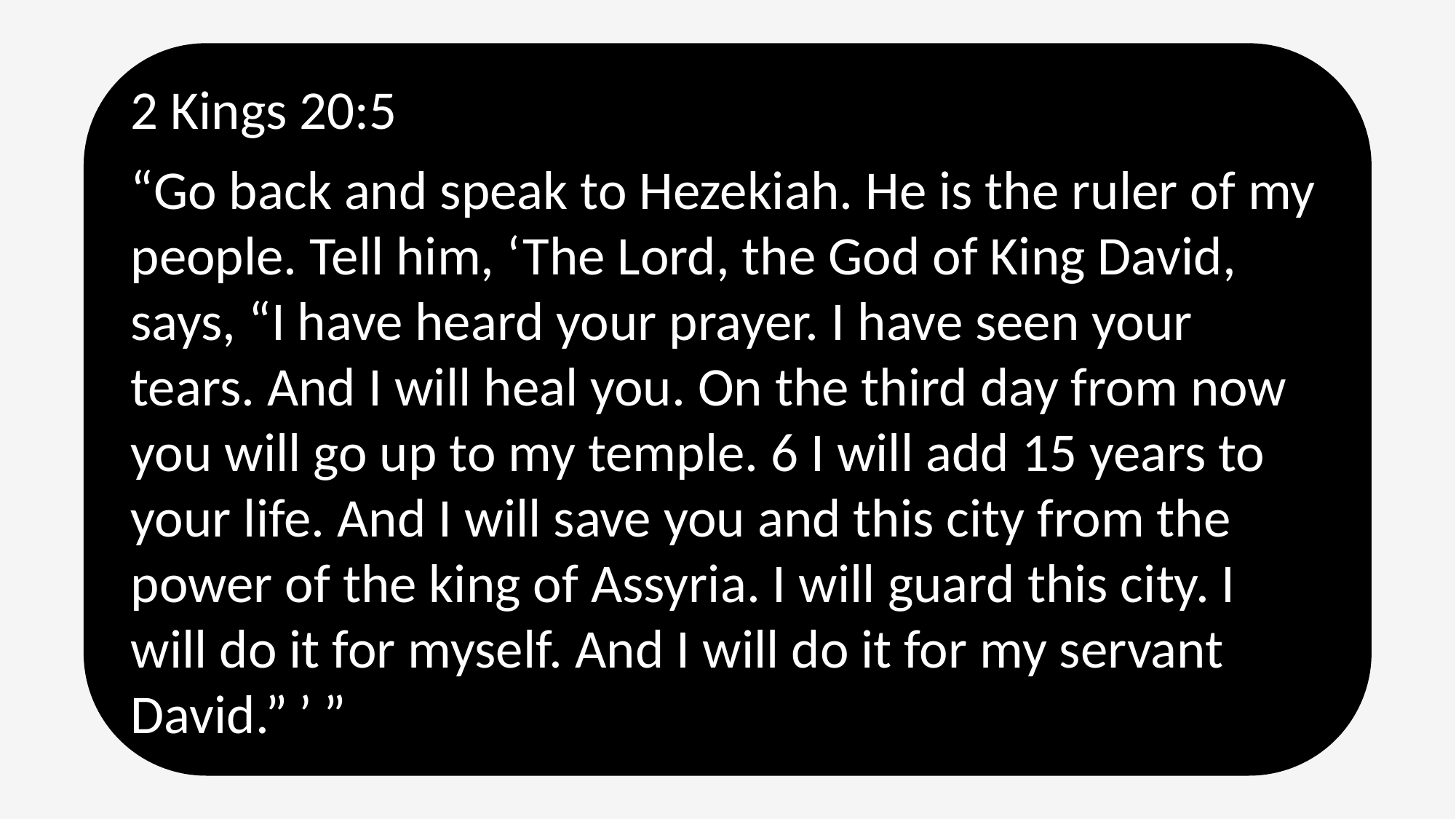

2 Kings 20:5

“Go back and speak to Hezekiah. He is the ruler of my people. Tell him, ‘The Lord, the God of King David, says, “I have heard your prayer. I have seen your tears. And I will heal you. On the third day from now you will go up to my temple. 6 I will add 15 years to your life. And I will save you and this city from the power of the king of Assyria. I will guard this city. I will do it for myself. And I will do it for my servant David.” ’ ”